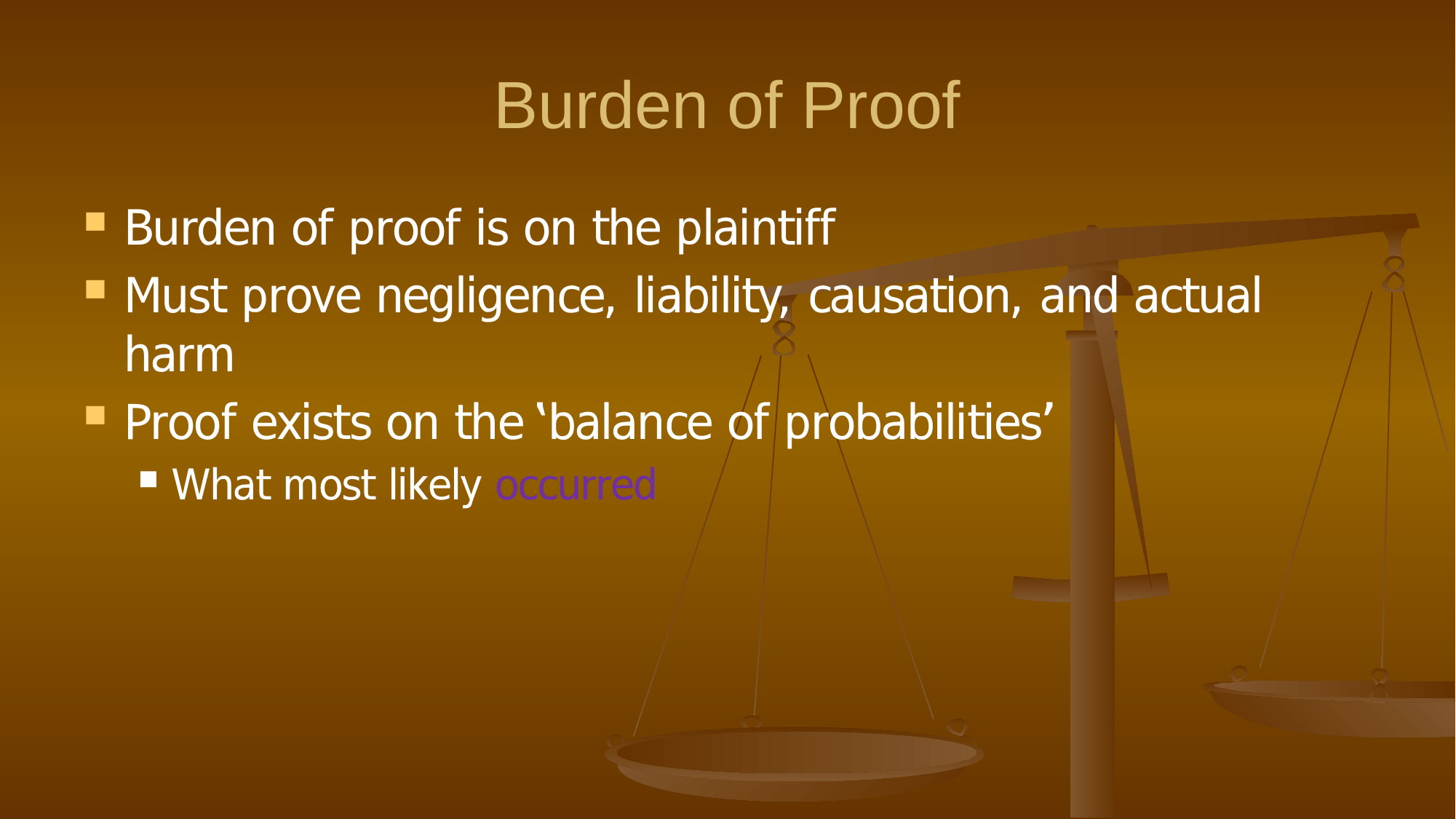

# Burden of Proof
Burden of proof is on the plaintiff
Must prove negligence, liability, causation, and actual harm
Proof exists on the ‘balance of probabilities’
What most likely occurred